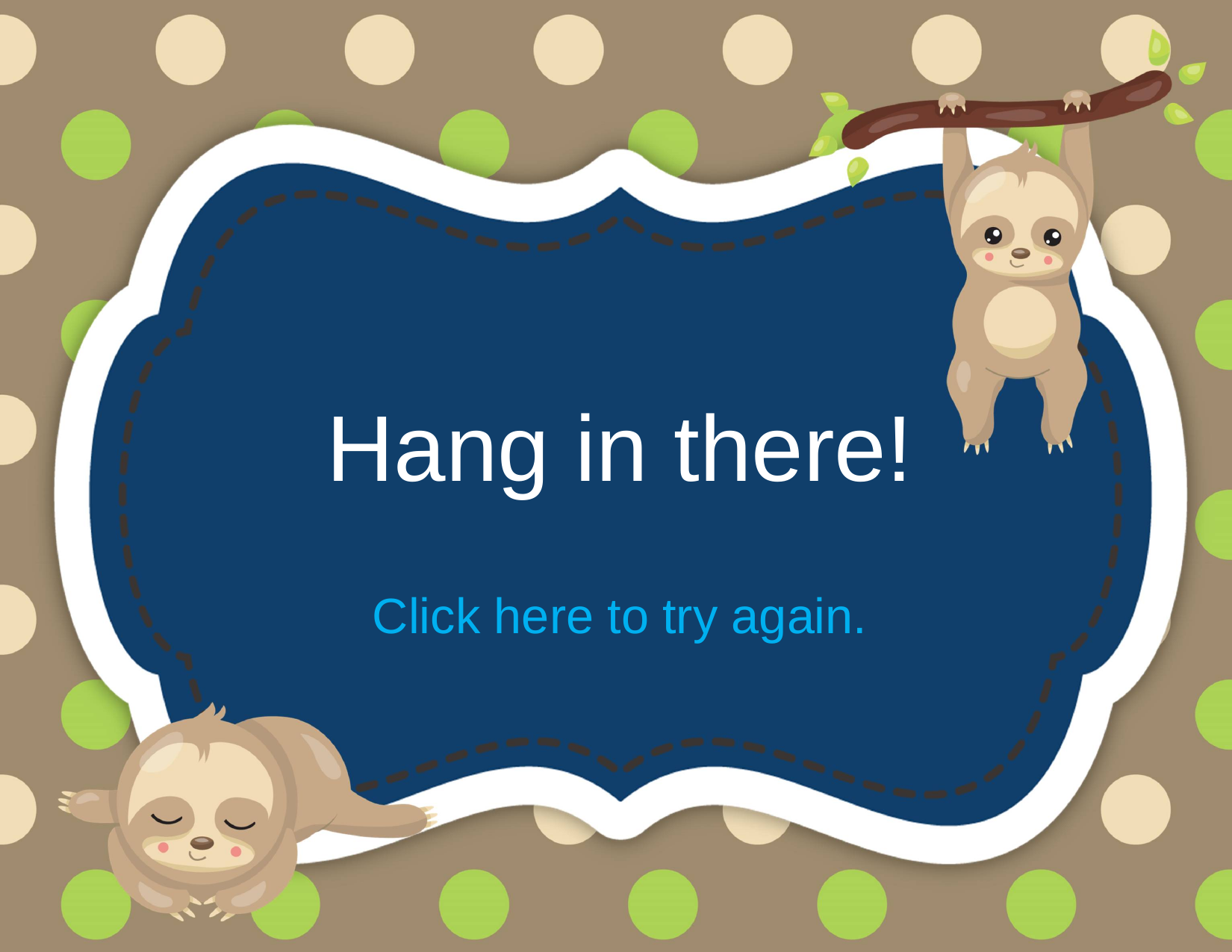

Hang in there!
Click here to try again.